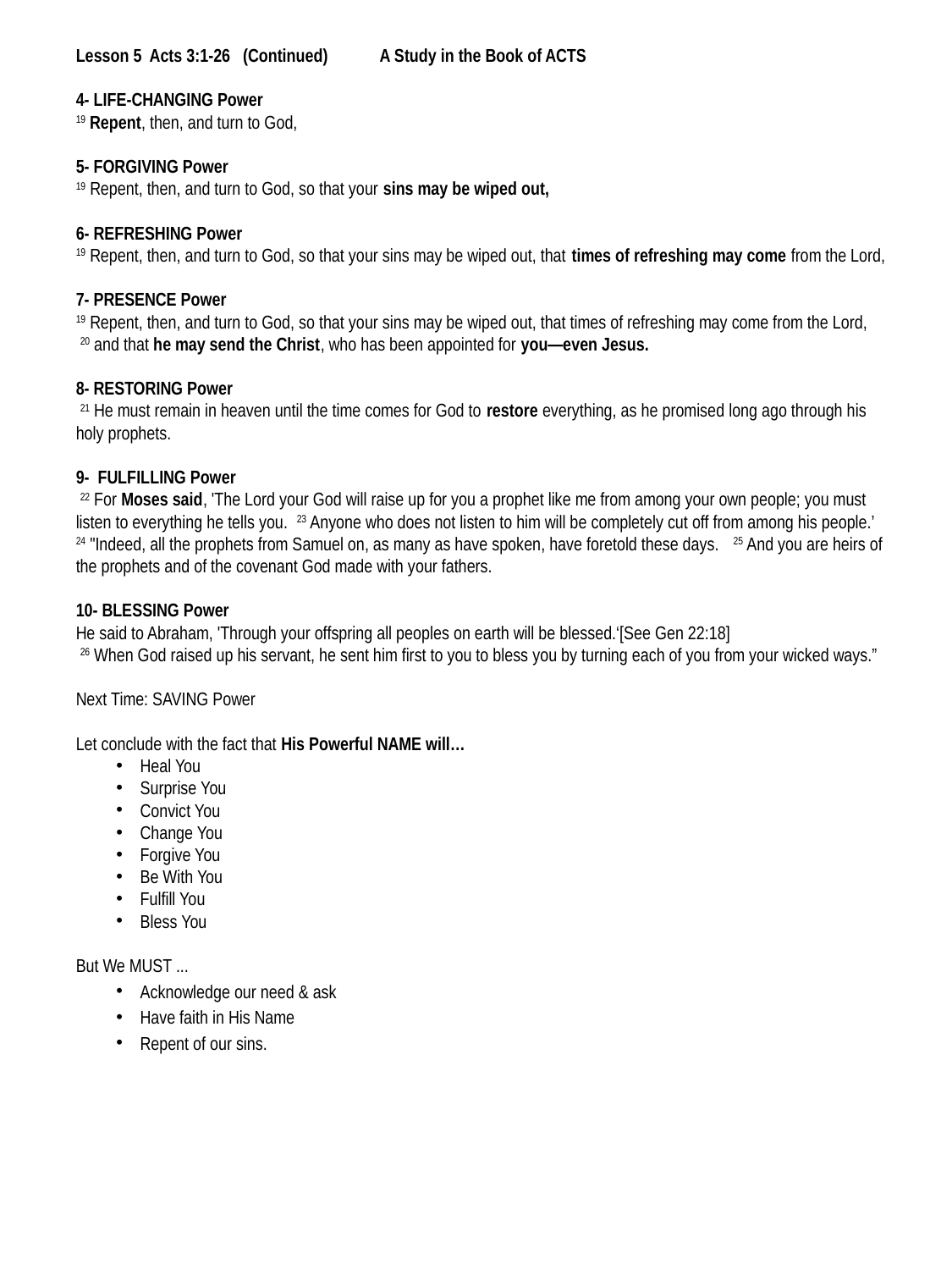

Lesson 5  Acts 3:1-26   (Continued)	            A Study in the Book of ACTS

4- LIFE-CHANGING Power
19 Repent, then, and turn to God,

5- FORGIVING Power
19 Repent, then, and turn to God, so that your sins may be wiped out,

6- REFRESHING Power
19 Repent, then, and turn to God, so that your sins may be wiped out, that times of refreshing may come from the Lord,

7- PRESENCE Power
19 Repent, then, and turn to God, so that your sins may be wiped out, that times of refreshing may come from the Lord,
 20 and that he may send the Christ, who has been appointed for you—even Jesus.

8- RESTORING Power
 21 He must remain in heaven until the time comes for God to restore everything, as he promised long ago through his holy prophets.

9-  FULFILLING Power
 22 For Moses said, 'The Lord your God will raise up for you a prophet like me from among your own people; you must listen to everything he tells you.  23 Anyone who does not listen to him will be completely cut off from among his people.’
24 "Indeed, all the prophets from Samuel on, as many as have spoken, have foretold these days.   25 And you are heirs of the prophets and of the covenant God made with your fathers.

10- BLESSING Power
He said to Abraham, 'Through your offspring all peoples on earth will be blessed.‘[See Gen 22:18]
 26 When God raised up his servant, he sent him first to you to bless you by turning each of you from your wicked ways.”

Next Time: SAVING Power

Let conclude with the fact that His Powerful NAME will…
Heal You
Surprise You
Convict You
Change You
Forgive You
Be With You
Fulfill You
Bless You

But We MUST ...
Acknowledge our need & ask
Have faith in His Name
Repent of our sins.